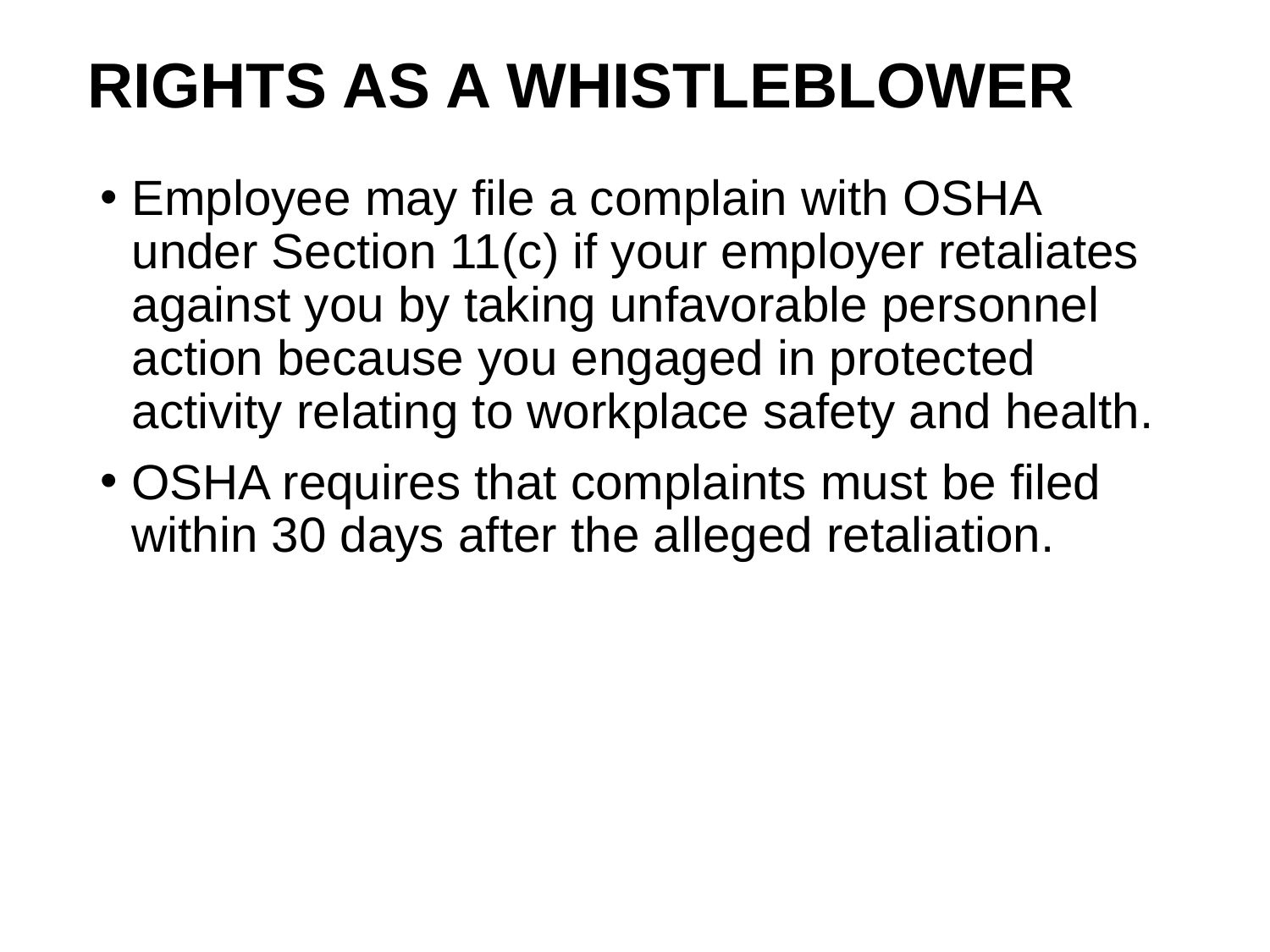

# Rights as a Whistleblower
Employee may file a complain with OSHA under Section 11(c) if your employer retaliates against you by taking unfavorable personnel action because you engaged in protected activity relating to workplace safety and health.
OSHA requires that complaints must be filed within 30 days after the alleged retaliation.

18